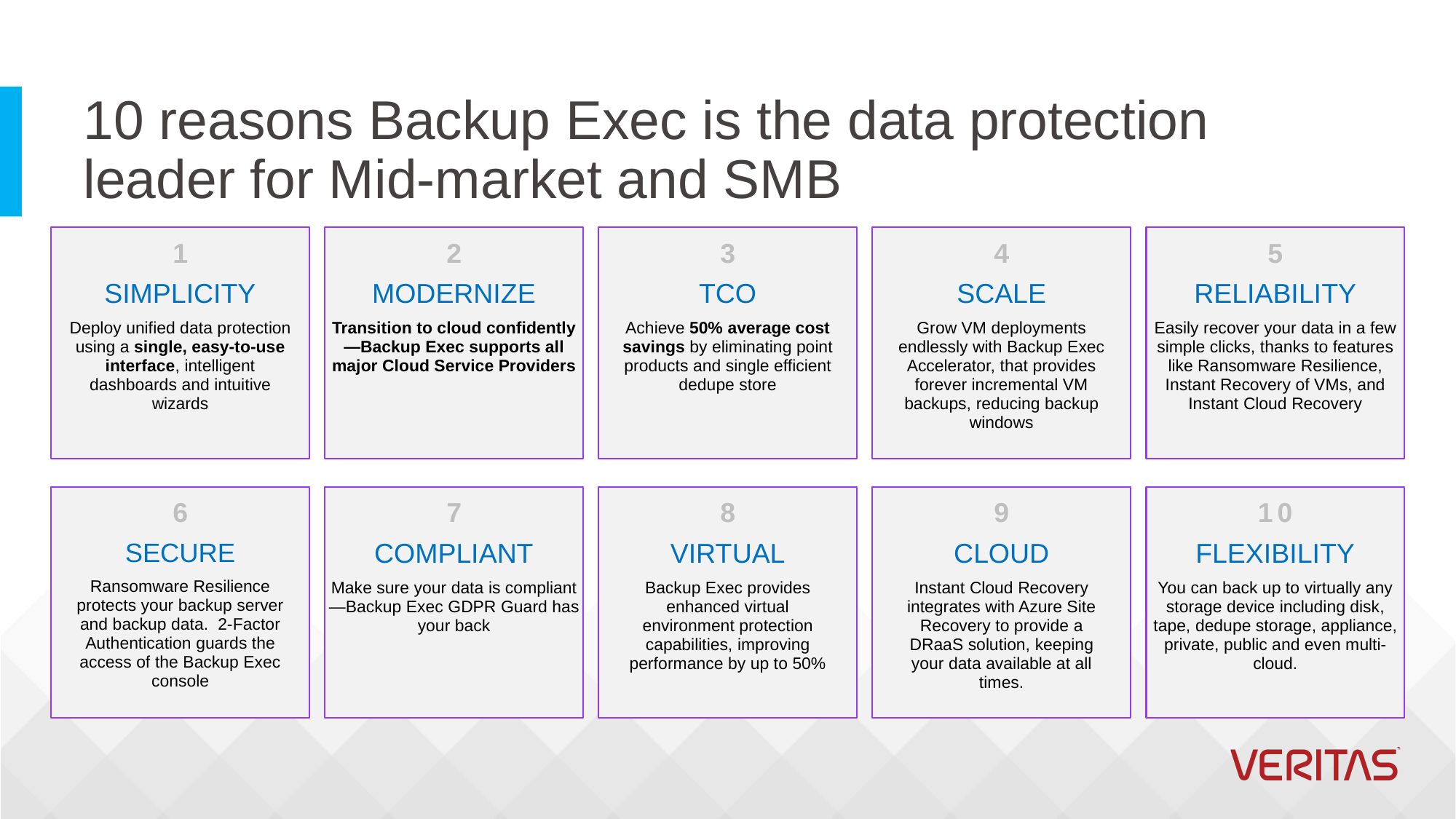

10 reasons Backup Exec is the data protection leader for Mid-market and SMB
1
SIMPLICITY
Deploy unified data protection using a single, easy-to-use interface, intelligent dashboards and intuitive wizards
2
MODERNIZE
Transition to cloud confidently—Backup Exec supports all major Cloud Service Providers
3
TCO
Achieve 50% average cost savings by eliminating point products and single efficient
dedupe store
4
scale
Grow VM deployments endlessly with Backup Exec Accelerator, that provides forever incremental VM backups, reducing backup windows
5
Reliability
Easily recover your data in a few simple clicks, thanks to features like Ransomware Resilience, Instant Recovery of VMs, and Instant Cloud Recovery
6
SECURE
Ransomware Resilience protects your backup server and backup data.  2-Factor Authentication guards the access of the Backup Exec console
7
COMPLIANT
Make sure your data is compliant—Backup Exec GDPR Guard has your back
8
virtual
Backup Exec provides enhanced virtual environment protection capabilities, improving performance by up to 50%
9
Cloud
Instant Cloud Recovery integrates with Azure Site Recovery to provide a DRaaS solution, keeping your data available at all times.
10
flexibility
You can back up to virtually any storage device including disk, tape, dedupe storage, appliance, private, public and even multi-cloud.